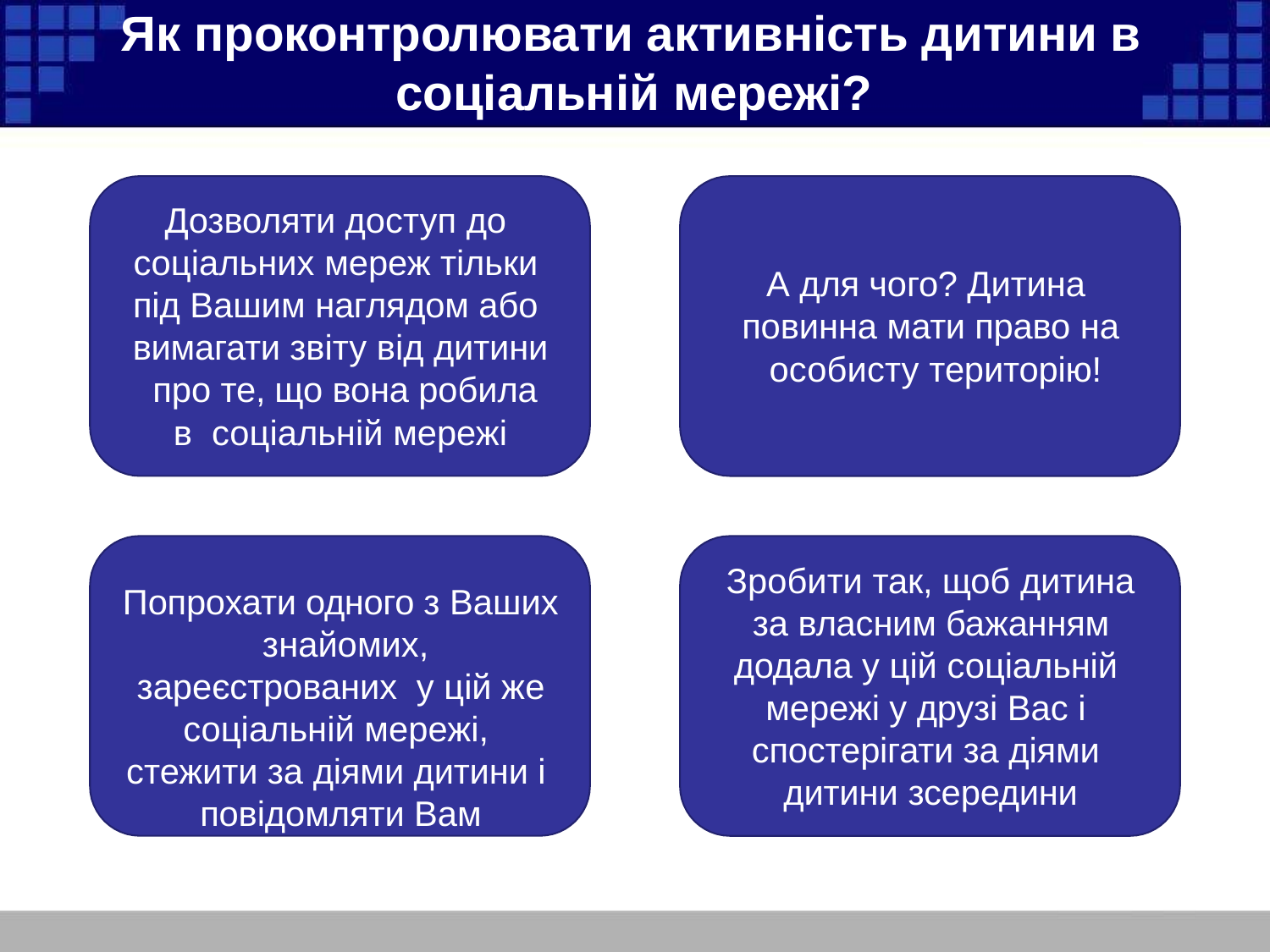

# Як проконтролювати активність дитини в  соціальній мережі?

Дозволяти доступ до  соціальних мереж тільки  під Вашим наглядом або  вимагати звіту від дитини  про те, що вона робила в  соціальній мережі
А для чого? Дитина  повинна мати право на  особисту територію!

Зробити так, щоб дитина  за власним бажанням  додала у цій соціальній  мережі у друзі Вас і  спостерігати за діями  дитини зсередини
Попрохати одного з Ваших  знайомих, зареєстрованих  у цій же соціальній мережі,  стежити за діями дитини і  повідомляти Вам